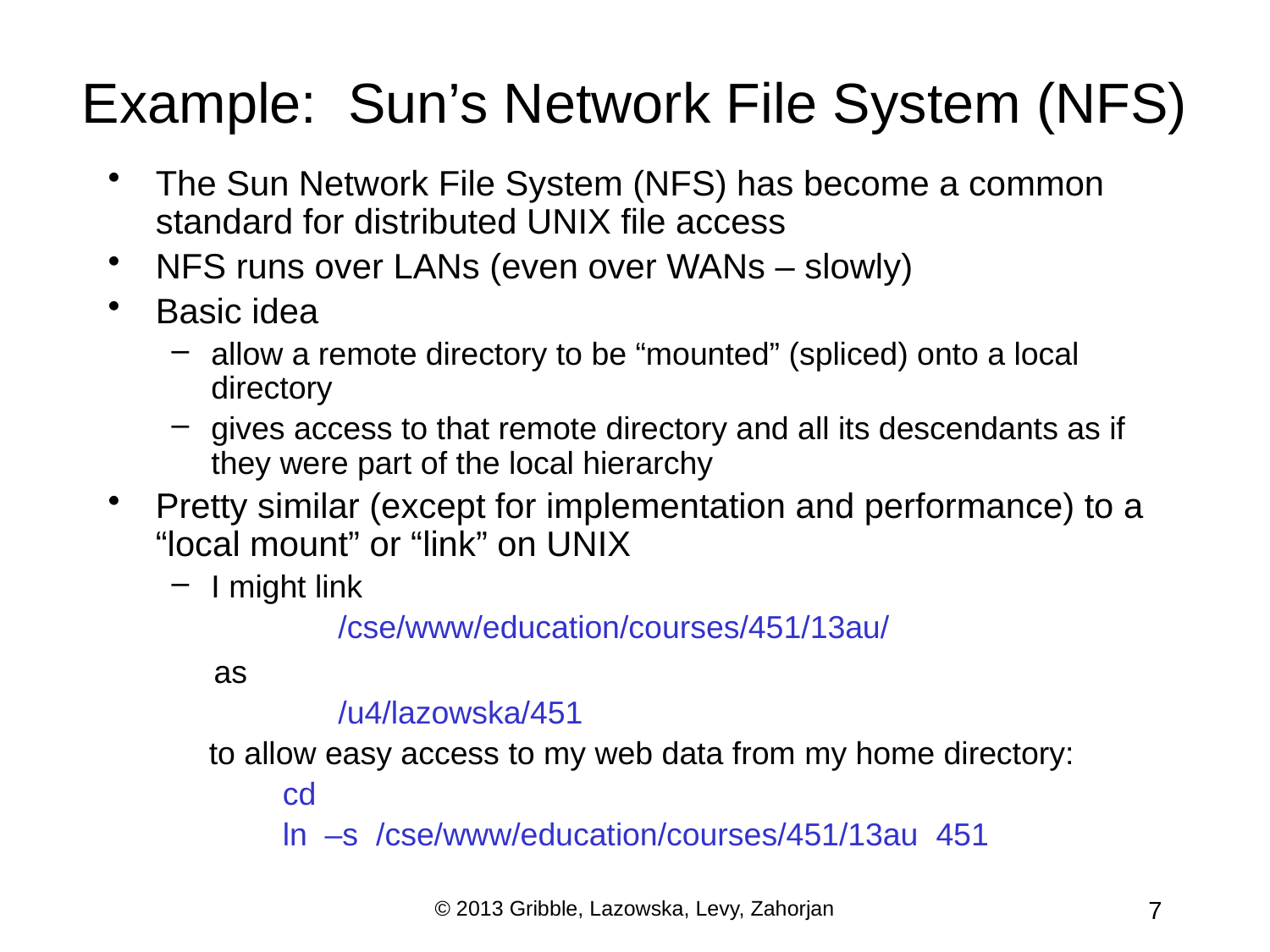

# Example:  Sun’s Network File System (NFS)
The Sun Network File System (NFS) has become a common standard for distributed UNIX file access
NFS runs over LANs (even over WANs – slowly)
Basic idea
allow a remote directory to be “mounted” (spliced) onto a local directory
gives access to that remote directory and all its descendants as if they were part of the local hierarchy
Pretty similar (except for implementation and performance) to a “local mount” or “link” on UNIX
I might link
		/cse/www/education/courses/451/13au/
	      as
		/u4/lazowska/451
	      to allow easy access to my web data from my home directory:
		cd
		ln  –s  /cse/www/education/courses/451/13au  451
© 2013 Gribble, Lazowska, Levy, Zahorjan
7